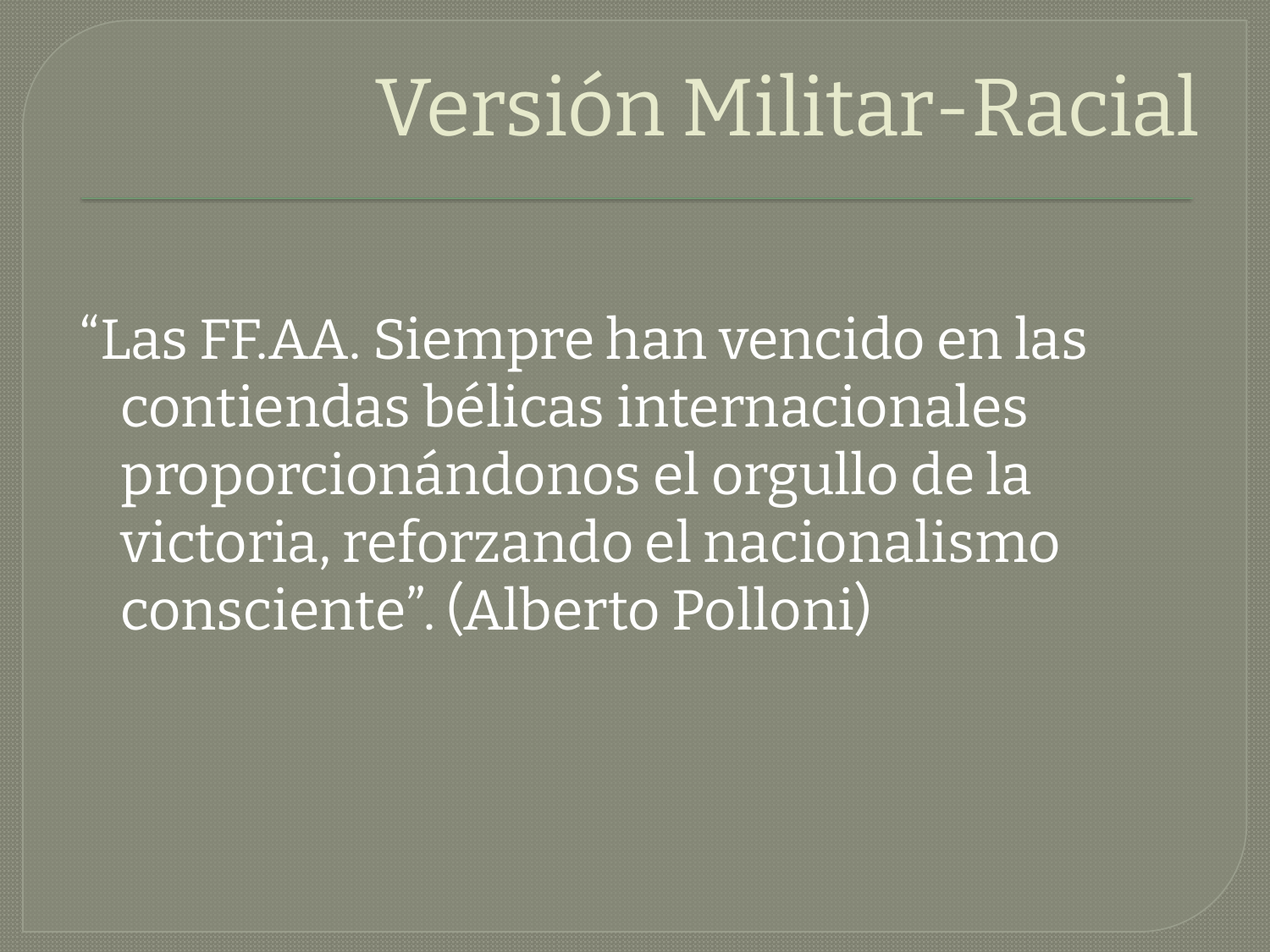

# Versión Militar-Racial

“Las FF.AA. Siempre han vencido en las contiendas bélicas internacionales proporcionándonos el orgullo de la victoria, reforzando el nacionalismo consciente”. (Alberto Polloni)